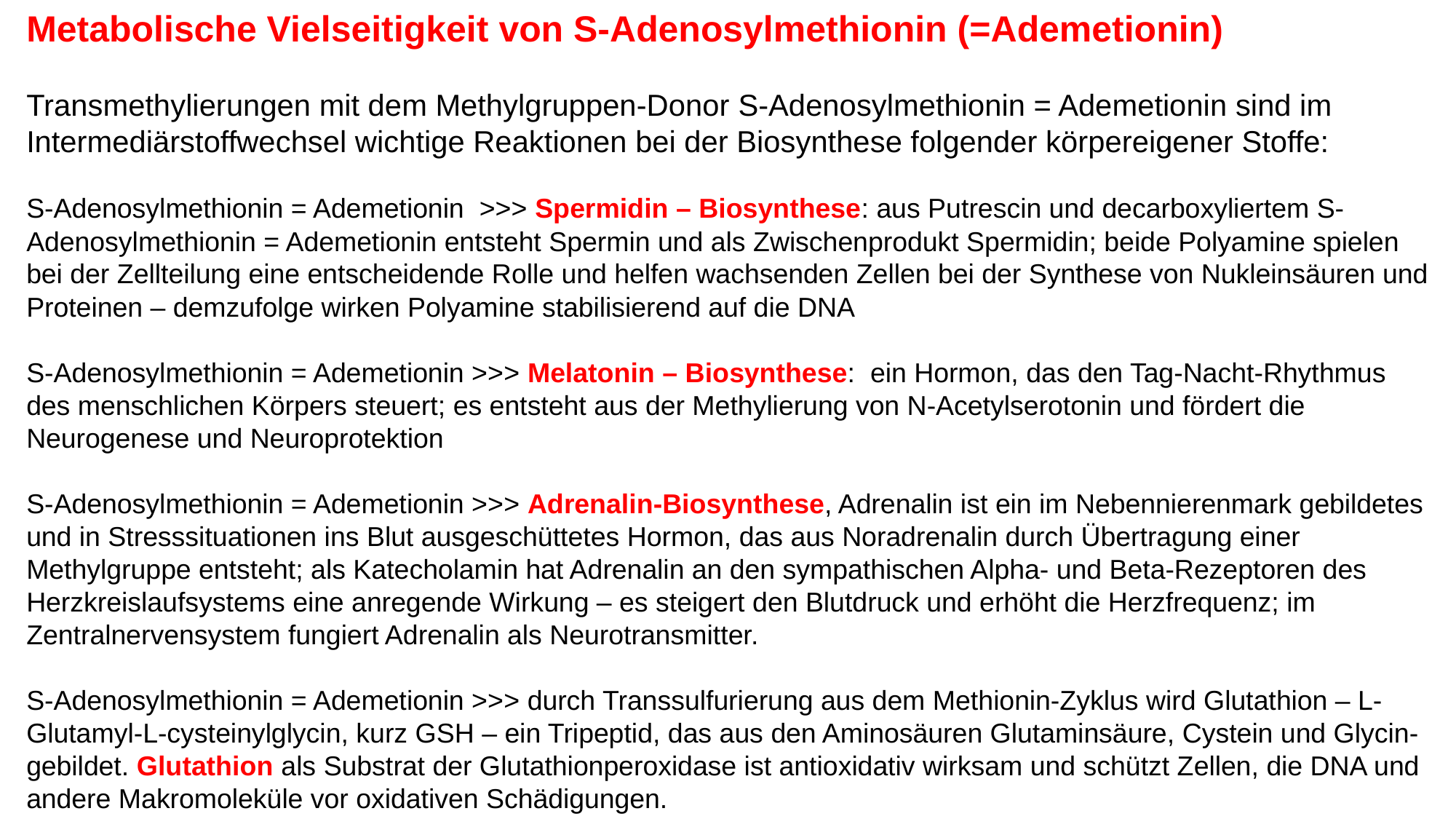

Metabolische Vielseitigkeit von S-Adenosylmethionin (=Ademetionin)

Transmethylierungen mit dem Methylgruppen-Donor S-Adenosylmethionin = Ademetionin sind im Intermediärstoffwechsel wichtige Reaktionen bei der Biosynthese folgender körpereigener Stoffe:

S-Adenosylmethionin = Ademetionin  >>> Spermidin – Biosynthese: aus Putrescin und decarboxyliertem S-Adenosylmethionin = Ademetionin entsteht Spermin und als Zwischenprodukt Spermidin; beide Polyamine spielen bei der Zellteilung eine entscheidende Rolle und helfen wachsenden Zellen bei der Synthese von Nukleinsäuren und Proteinen – demzufolge wirken Polyamine stabilisierend auf die DNA

S-Adenosylmethionin = Ademetionin >>> Melatonin – Biosynthese:  ein Hormon, das den Tag-Nacht-Rhythmus des menschlichen Körpers steuert; es entsteht aus der Methylierung von N-Acetylserotonin und fördert die Neurogenese und Neuroprotektion

S-Adenosylmethionin = Ademetionin >>> Adrenalin-Biosynthese, Adrenalin ist ein im Nebennierenmark gebildetes und in Stresssituationen ins Blut ausgeschüttetes Hormon, das aus Noradrenalin durch Übertragung einer Methylgruppe entsteht; als Katecholamin hat Adrenalin an den sympathischen Alpha- und Beta-Rezeptoren des Herzkreislaufsystems eine anregende Wirkung – es steigert den Blutdruck und erhöht die Herzfrequenz; im Zentralnervensystem fungiert Adrenalin als Neurotransmitter.

S-Adenosylmethionin = Ademetionin >>> durch Transsulfurierung aus dem Methionin-Zyklus wird Glutathion – L-Glutamyl-L-cysteinylglycin, kurz GSH – ein Tripeptid, das aus den Aminosäuren Glutaminsäure, Cystein und Glycin- gebildet. Glutathion als Substrat der Glutathionperoxidase ist antioxidativ wirksam und schützt Zellen, die DNA und andere Makromoleküle vor oxidativen Schädigungen.